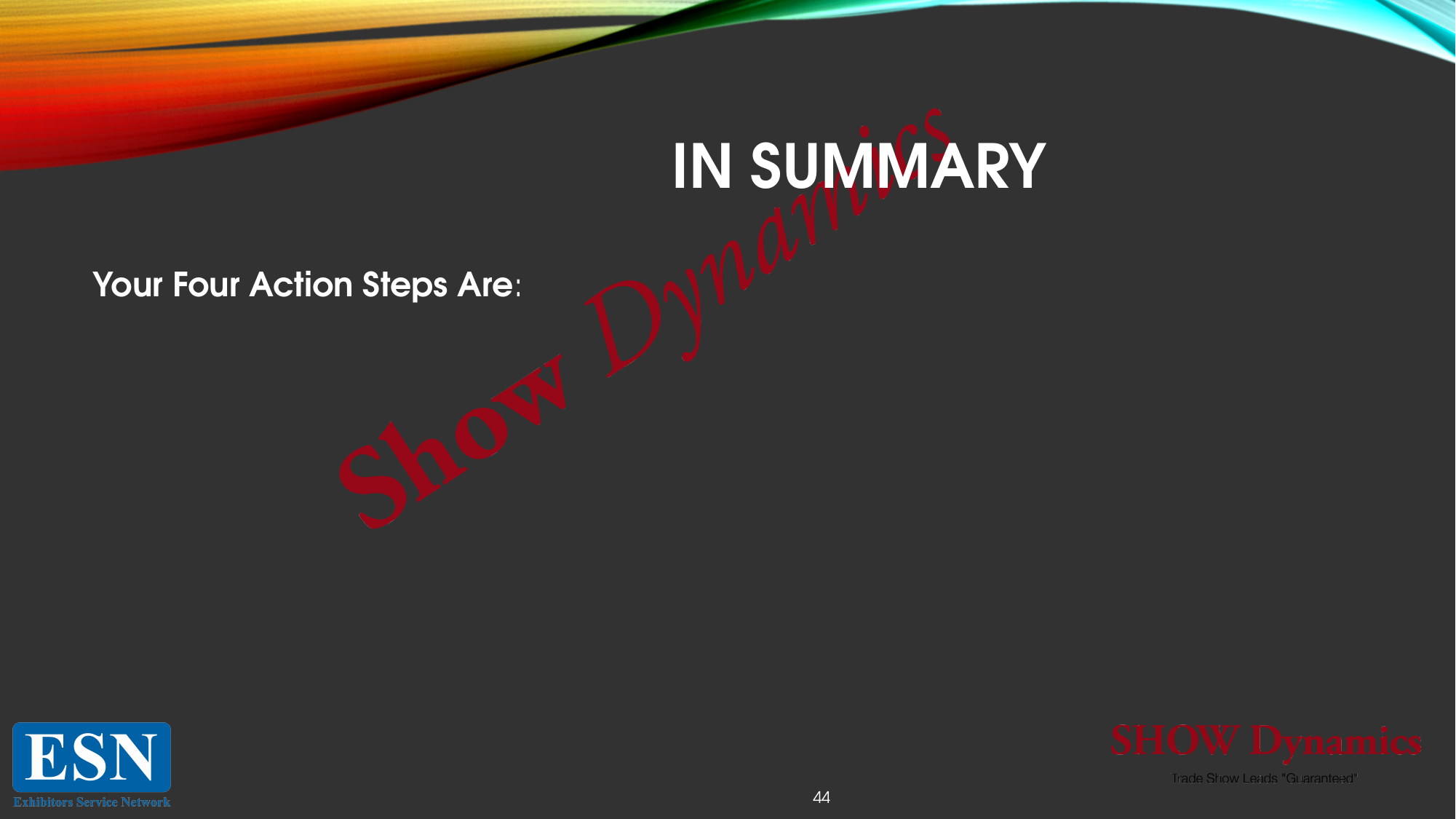

# In Summary
Your Four Action Steps Are:

44